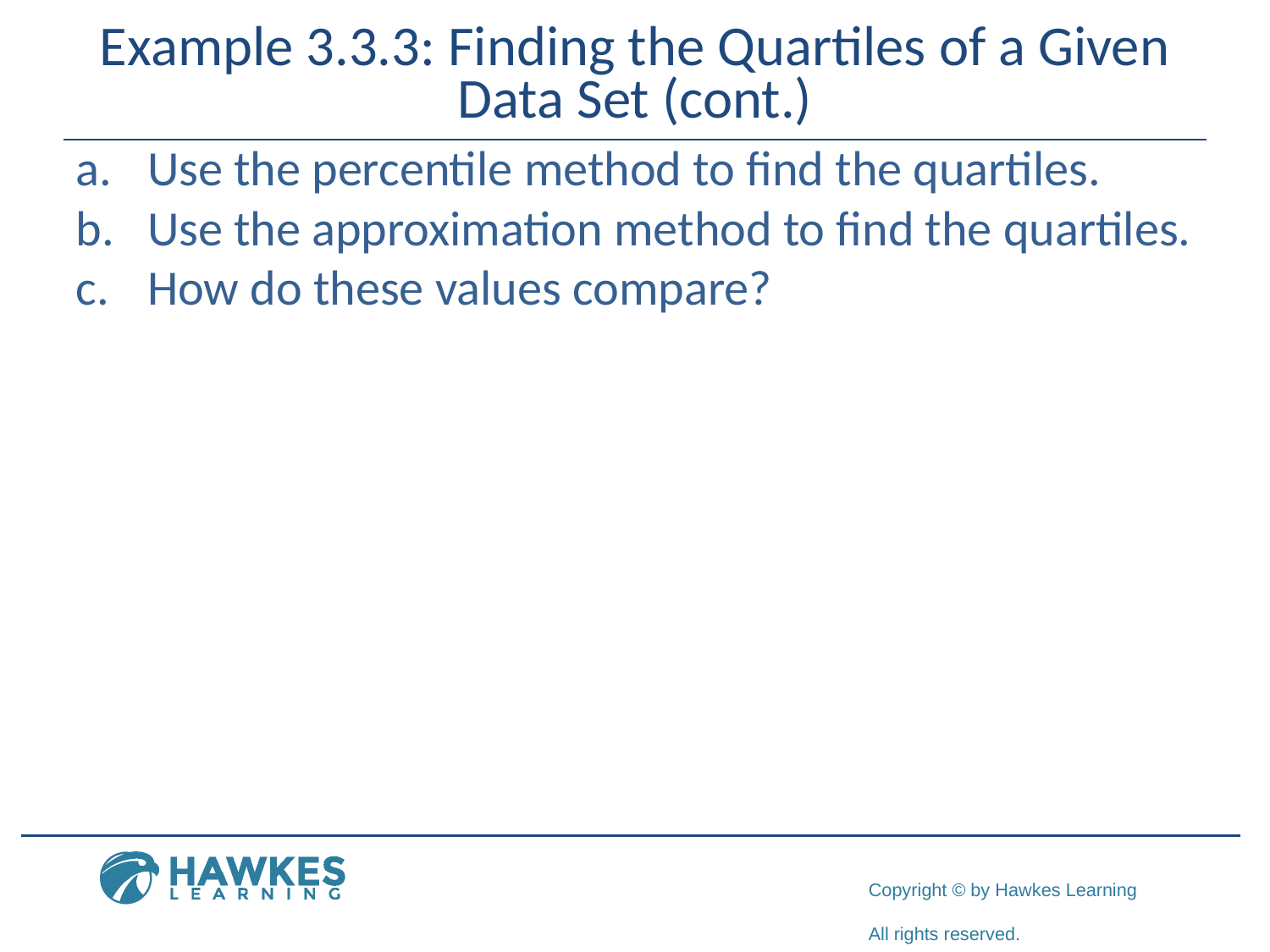

# Example 3.3.3: Finding the Quartiles of a Given Data Set (cont.)
​Use the percentile method to find the quartiles.
​Use the approximation method to find the quartiles.
​How do these values compare?